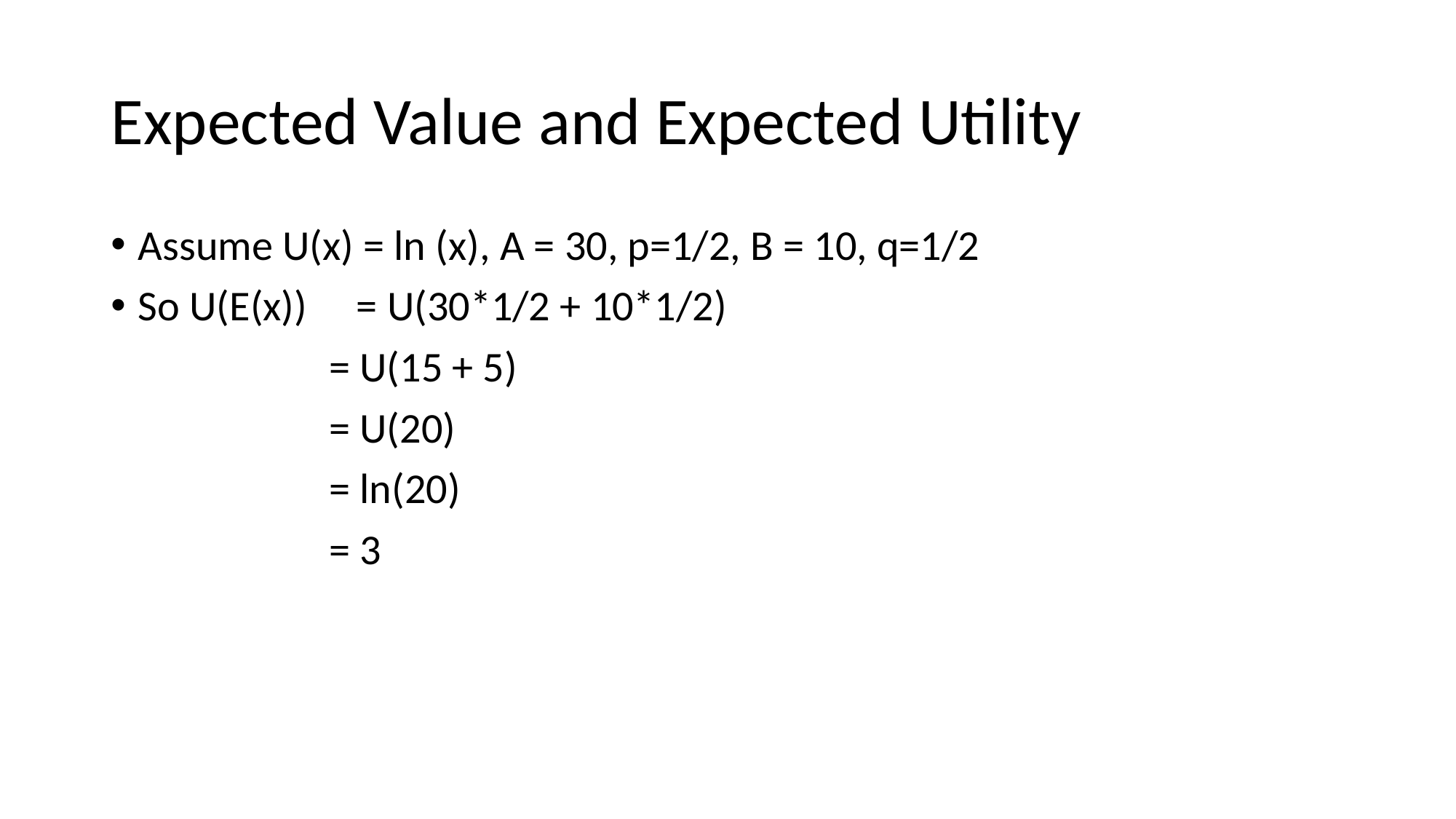

# Expected Value and Expected Utility
Assume U(x) = ln (x), A = 30, p=1/2, B = 10, q=1/2
So U(E(x)) 	= U(30*1/2 + 10*1/2)
		= U(15 + 5)
		= U(20)
		= ln(20)
		= 3